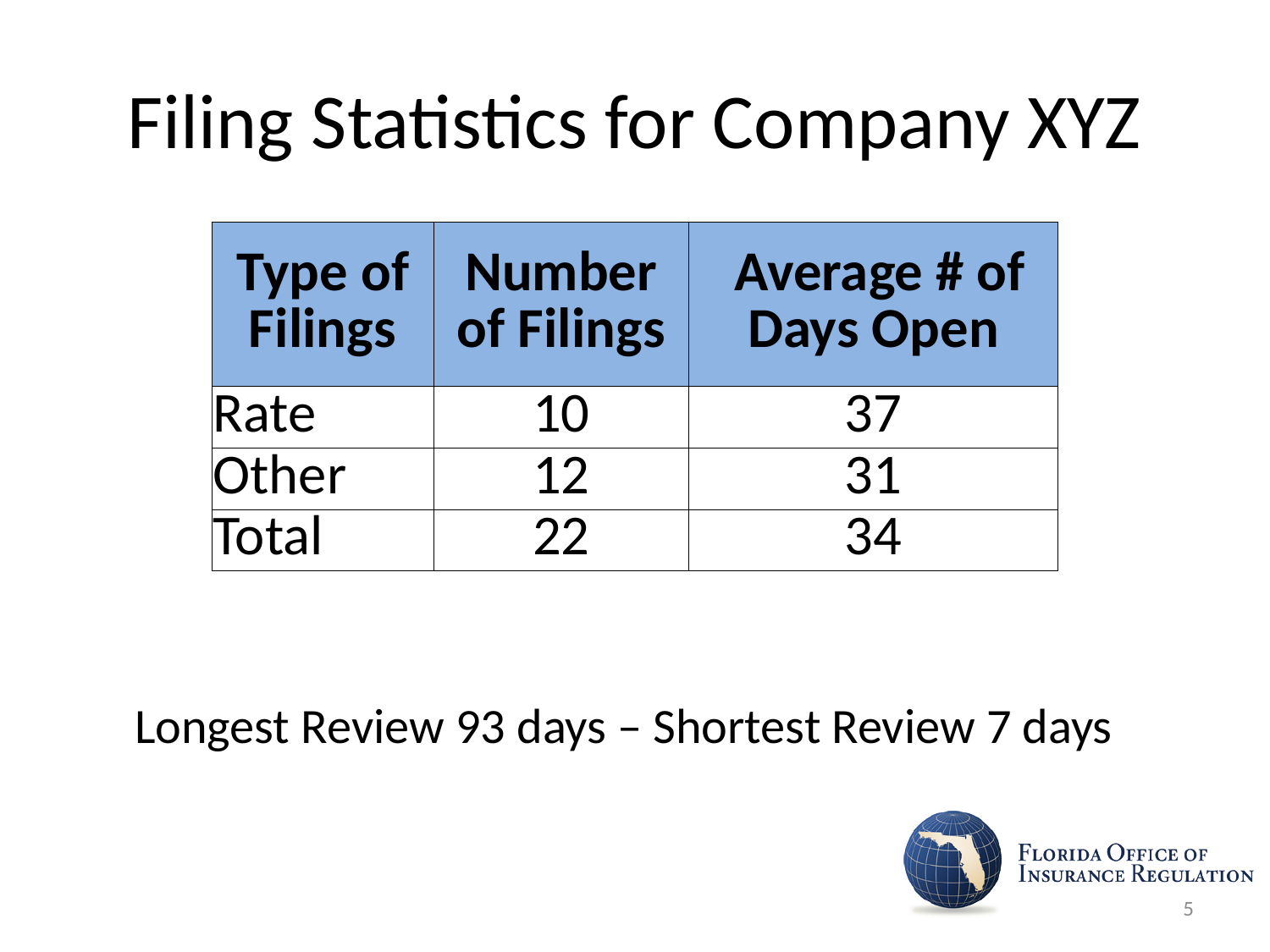

# Filing Statistics for Company XYZ
| Type of Filings | Number of Filings | Average # of Days Open |
| --- | --- | --- |
| Rate | 10 | 37 |
| Other | 12 | 31 |
| Total | 22 | 34 |
Longest Review 93 days – Shortest Review 7 days
5